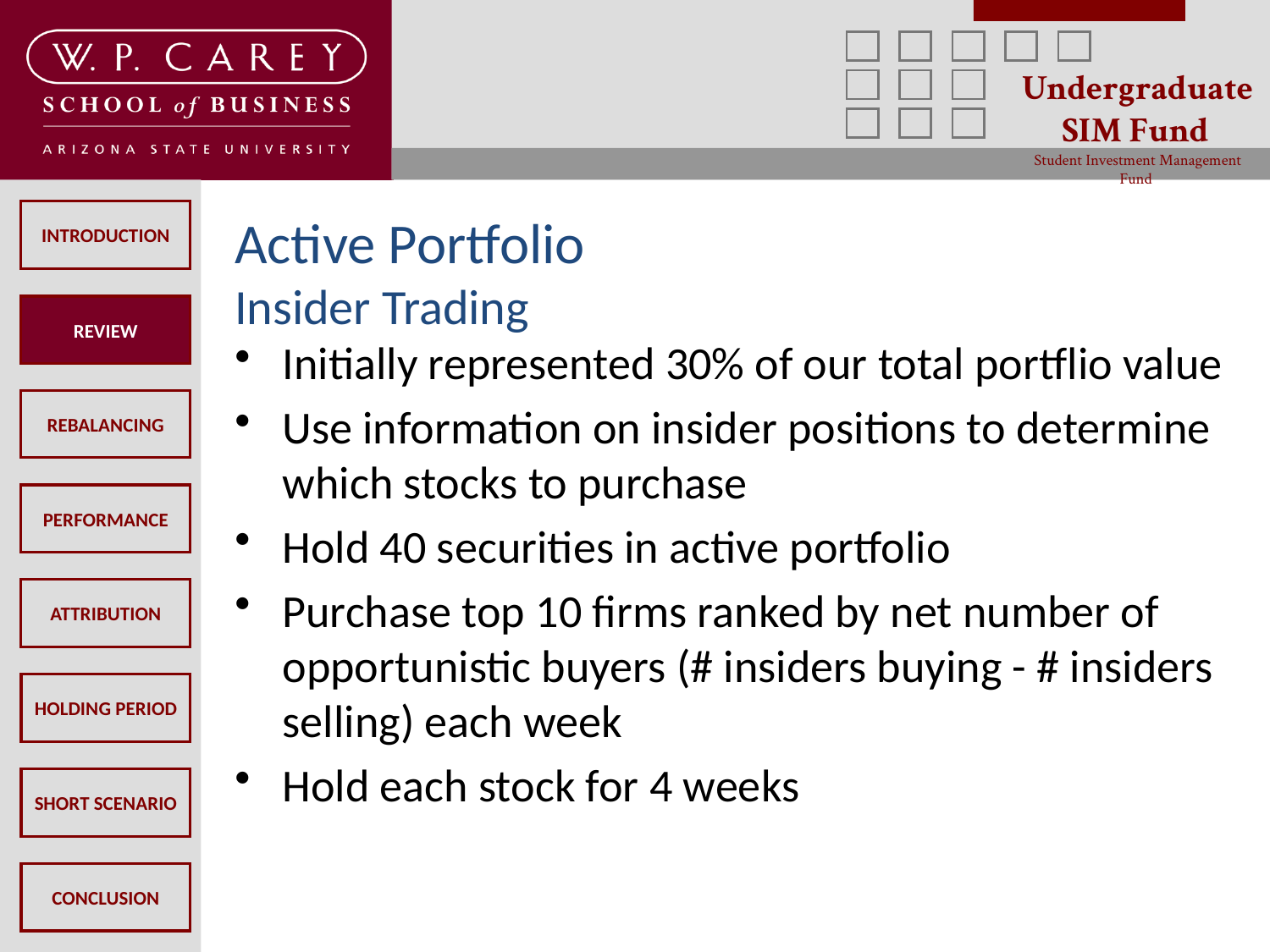

# Active Portfolio Insider Trading
REVIEW
Initially represented 30% of our total portflio value
Use information on insider positions to determine which stocks to purchase
Hold 40 securities in active portfolio
Purchase top 10 firms ranked by net number of opportunistic buyers (# insiders buying - # insiders selling) each week
Hold each stock for 4 weeks